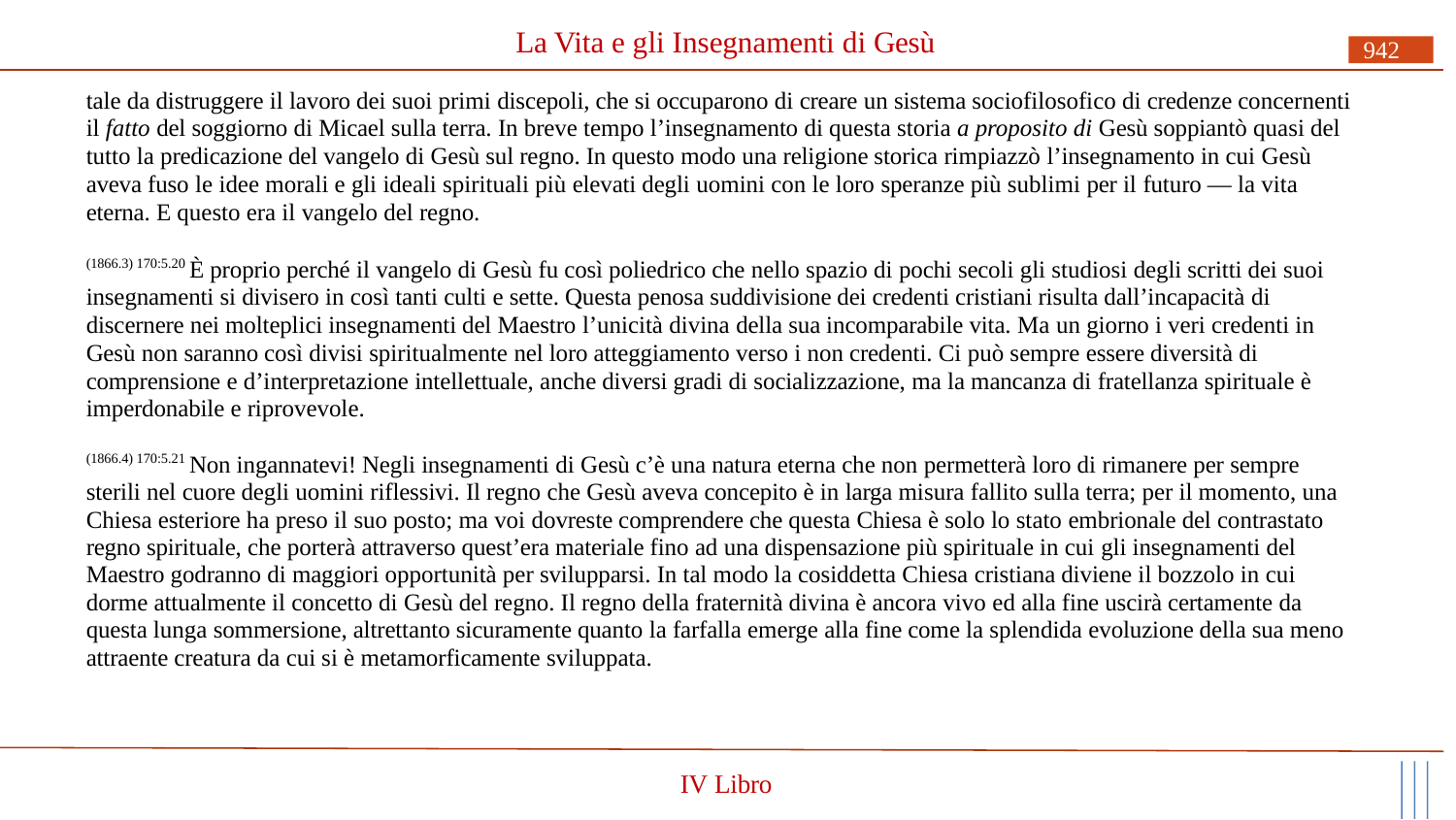

# La Vita e gli Insegnamenti di Gesù
942

tale da distruggere il lavoro dei suoi primi discepoli, che si occuparono di creare un sistema sociofilosofico di credenze concernenti  il fatto del soggiorno di Micael sulla terra. In breve tempo l’insegnamento di questa storia a proposito di Gesù soppiantò quasi del  tutto la predicazione del vangelo di Gesù sul regno. In questo modo una religione storica rimpiazzò l’insegnamento in cui Gesù  aveva fuso le idee morali e gli ideali spirituali più elevati degli uomini con le loro speranze più sublimi per il futuro — la vita  eterna. E questo era il vangelo del regno.

(1866.3) 170:5.20 È proprio perché il vangelo di Gesù fu così poliedrico che nello spazio di pochi secoli gli studiosi degli scritti dei suoi  insegnamenti si divisero in così tanti culti e sette. Questa penosa suddivisione dei credenti cristiani risulta dall’incapacità di  discernere nei molteplici insegnamenti del Maestro l’unicità divina della sua incomparabile vita. Ma un giorno i veri credenti in  Gesù non saranno così divisi spiritualmente nel loro atteggiamento verso i non credenti. Ci può sempre essere diversità di  comprensione e d’interpretazione intellettuale, anche diversi gradi di socializzazione, ma la mancanza di fratellanza spirituale è  imperdonabile e riprovevole.

(1866.4) 170:5.21 Non ingannatevi! Negli insegnamenti di Gesù c’è una natura eterna che non permetterà loro di rimanere per sempre  sterili nel cuore degli uomini riflessivi. Il regno che Gesù aveva concepito è in larga misura fallito sulla terra; per il momento, una  Chiesa esteriore ha preso il suo posto; ma voi dovreste comprendere che questa Chiesa è solo lo stato embrionale del contrastato  regno spirituale, che porterà attraverso quest’era materiale fino ad una dispensazione più spirituale in cui gli insegnamenti del  Maestro godranno di maggiori opportunità per svilupparsi. In tal modo la cosiddetta Chiesa cristiana diviene il bozzolo in cui  dorme attualmente il concetto di Gesù del regno. Il regno della fraternità divina è ancora vivo ed alla fine uscirà certamente da  questa lunga sommersione, altrettanto sicuramente quanto la farfalla emerge alla fine come la splendida evoluzione della sua meno  attraente creatura da cui si è metamorficamente sviluppata.

IV Libro